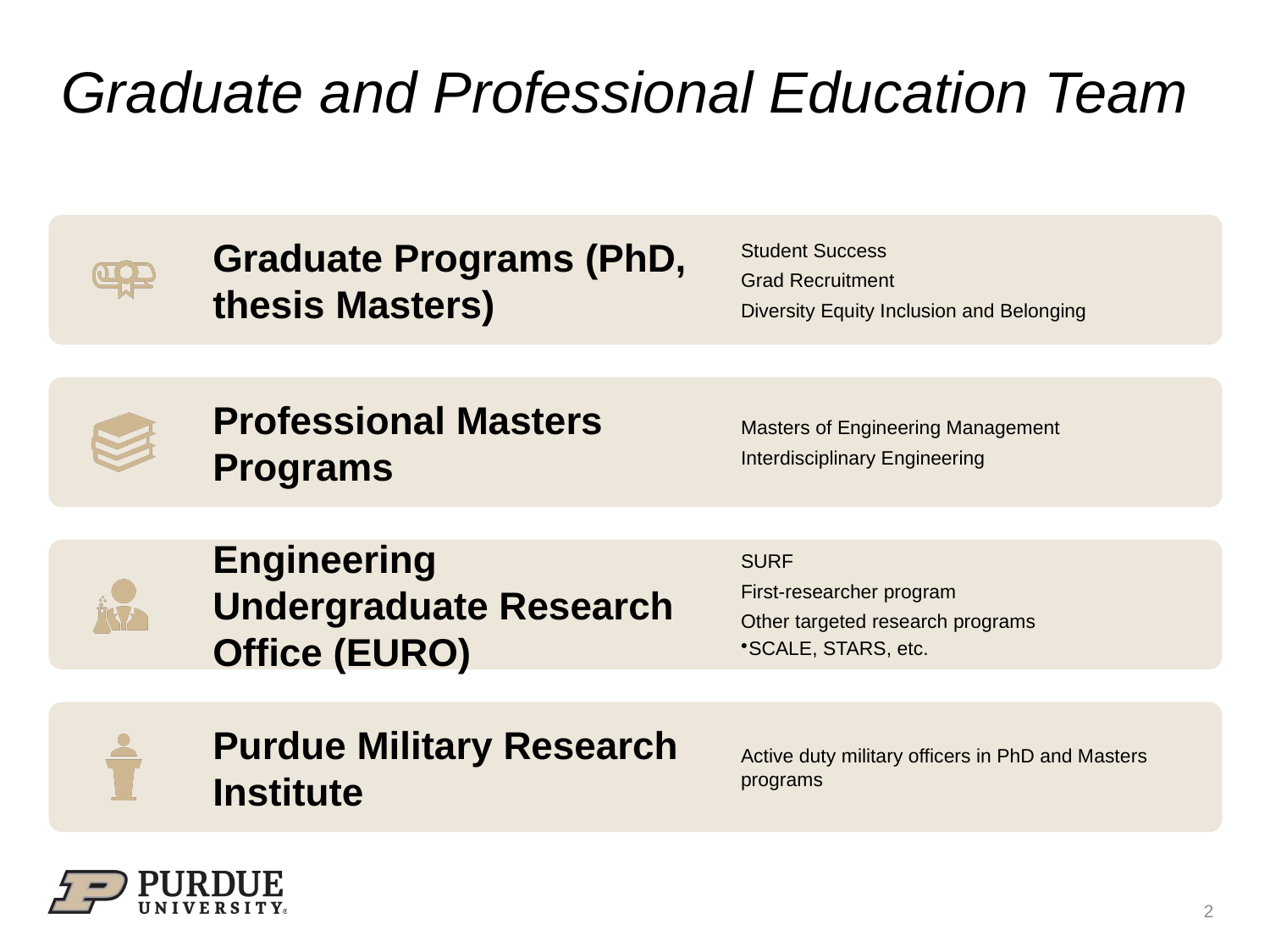

# Graduate and Professional Education Team

Graduate Programs (PhD, thesis Masters)
Student Success
Grad Recruitment
Diversity Equity Inclusion and Belonging
Professional Masters Programs
Masters of Engineering Management
Interdisciplinary Engineering
Engineering Undergraduate Research Office (EURO)
SURF
First-researcher program
Other targeted research programs
SCALE, STARS, etc.
Purdue Military Research Institute
Active duty military officers in PhD and Masters programs
2